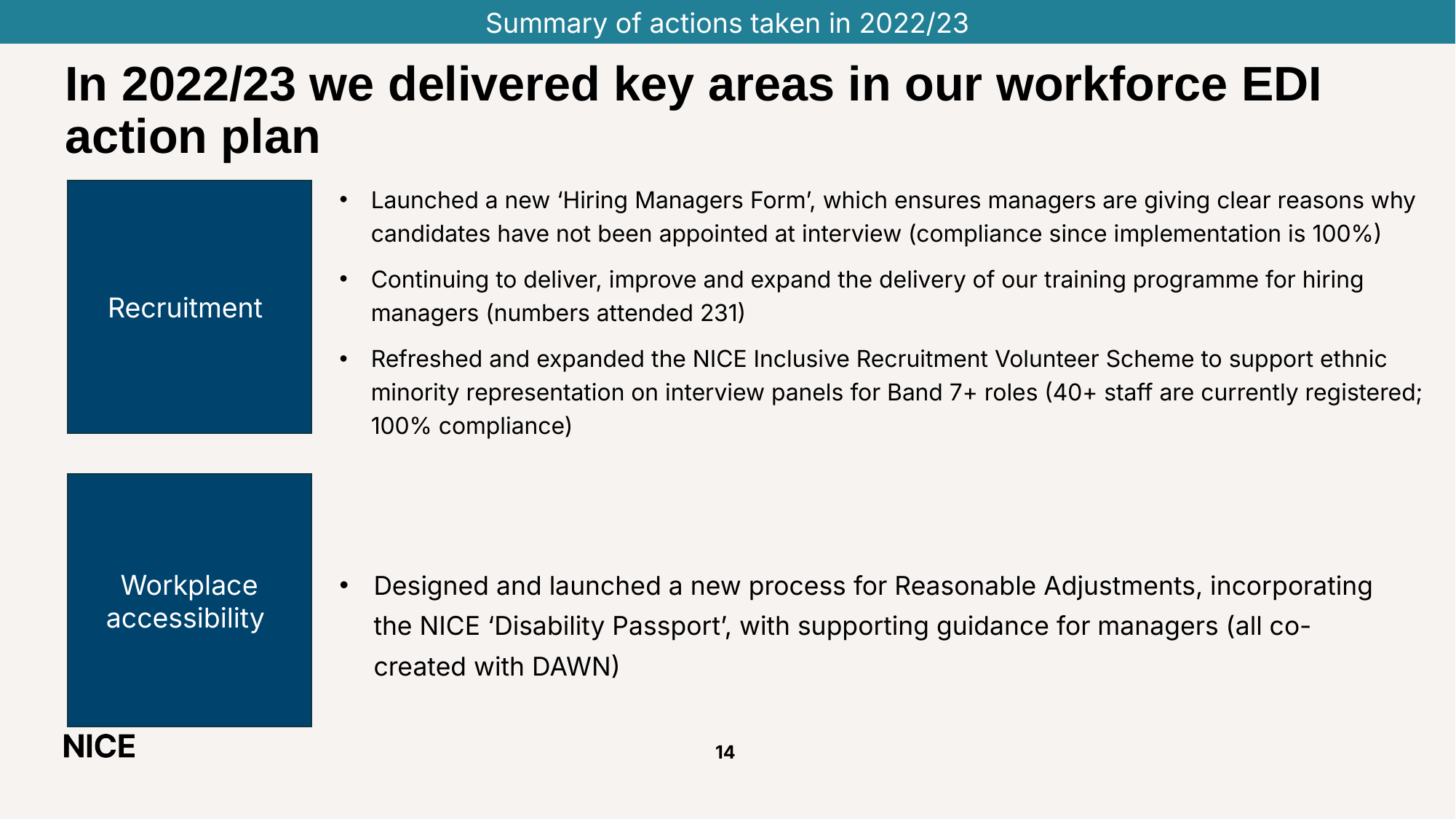

Summary of actions taken in 2022/23
# In 2022/23 we delivered key areas in our workforce EDI action plan
Launched a new ‘Hiring Managers Form’, which ensures managers are giving clear reasons why candidates have not been appointed at interview (compliance since implementation is 100%)
Continuing to deliver, improve and expand the delivery of our training programme for hiring managers (numbers attended 231)
Refreshed and expanded the NICE Inclusive Recruitment Volunteer Scheme to support ethnic minority representation on interview panels for Band 7+ roles (40+ staff are currently registered; 100% compliance)

Recruitment
Workplace accessibility
Designed and launched a new process for Reasonable Adjustments, incorporating the NICE ‘Disability Passport’, with supporting guidance for managers (all co-created with DAWN)